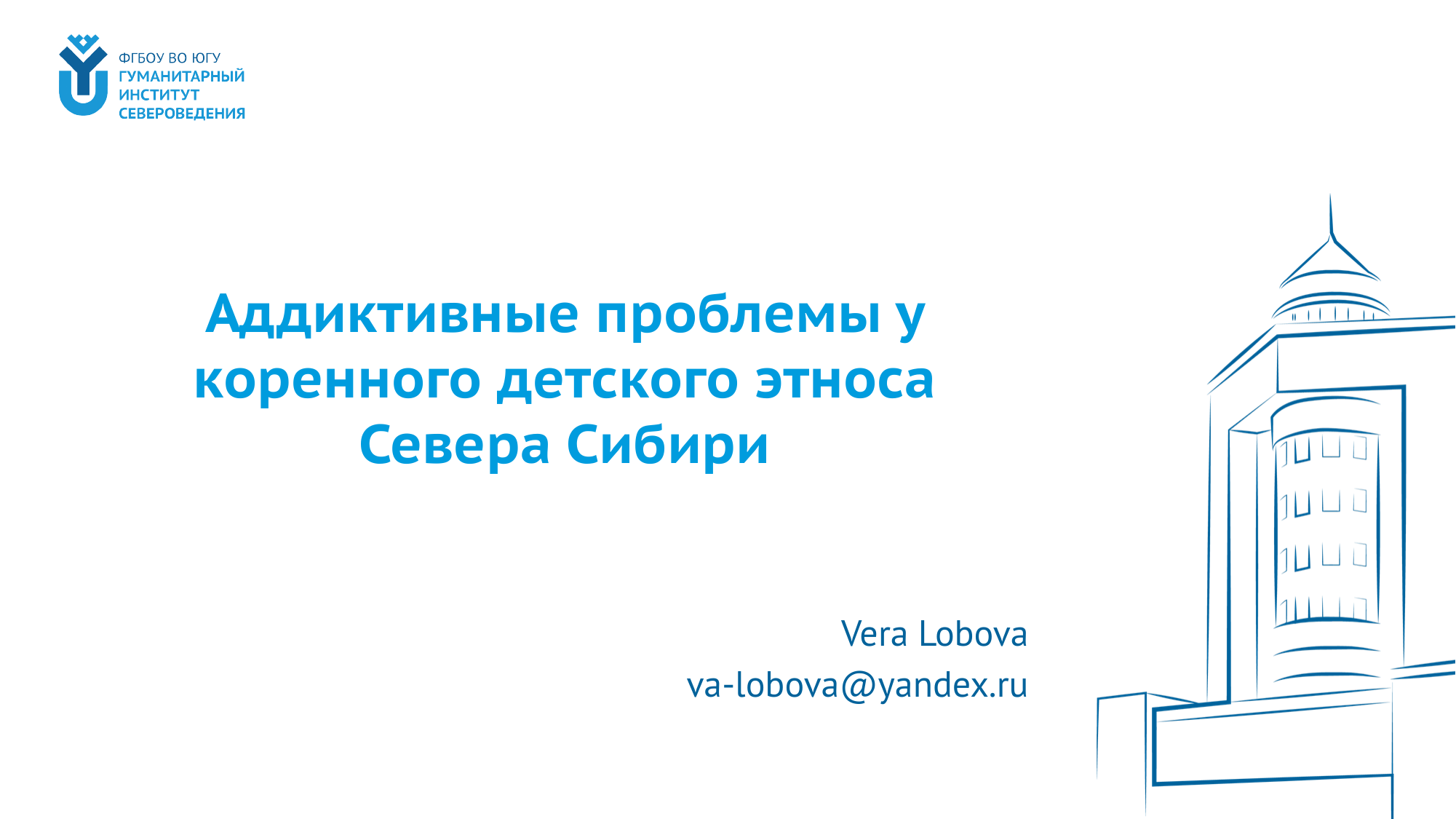

# Аддиктивные проблемы у коренного детского этноса Севера Сибири
Vera Lobova
va-lobova@yandex.ru